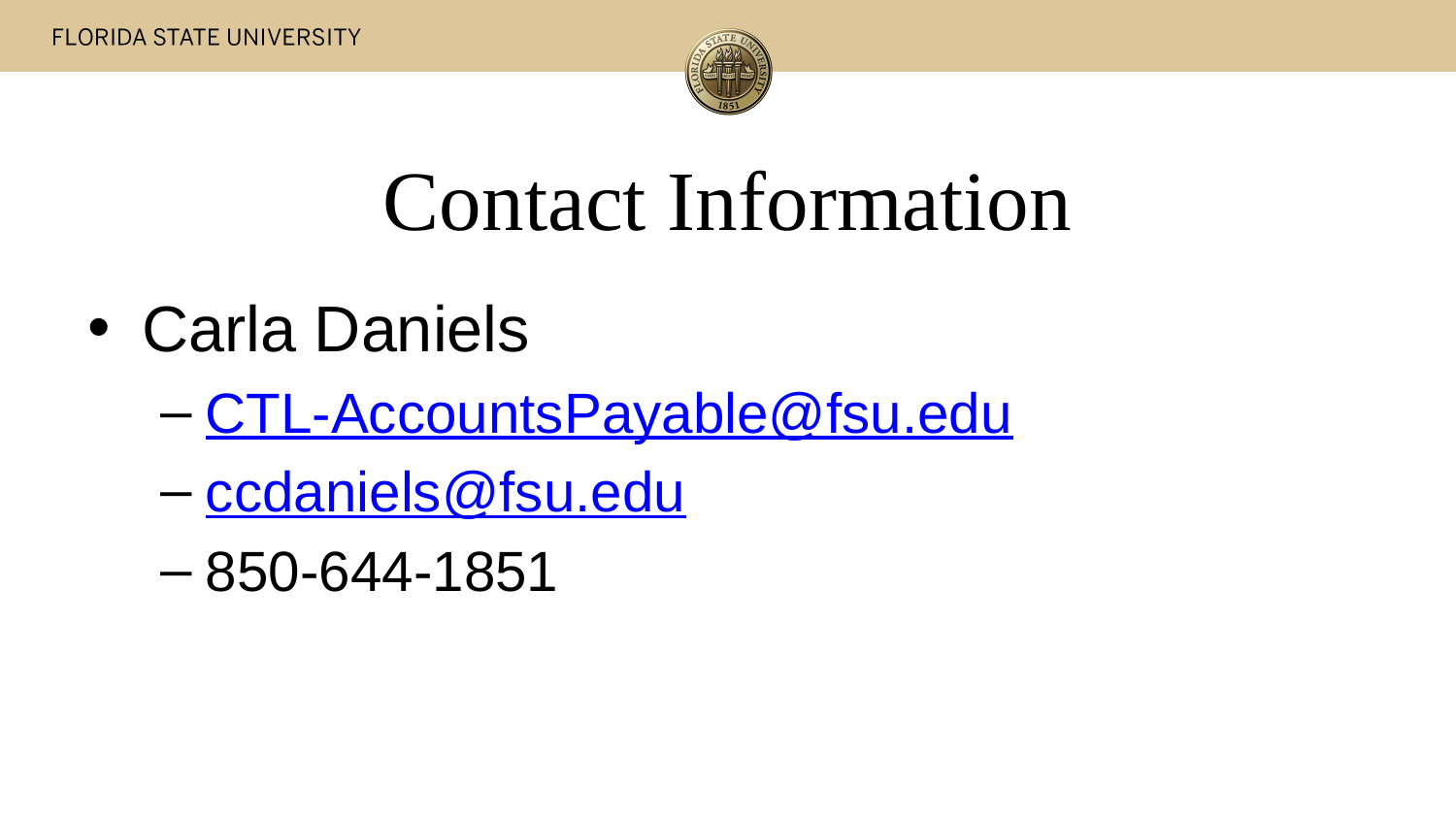

# Contact Information
Carla Daniels
CTL-AccountsPayable@fsu.edu
ccdaniels@fsu.edu
850-644-1851